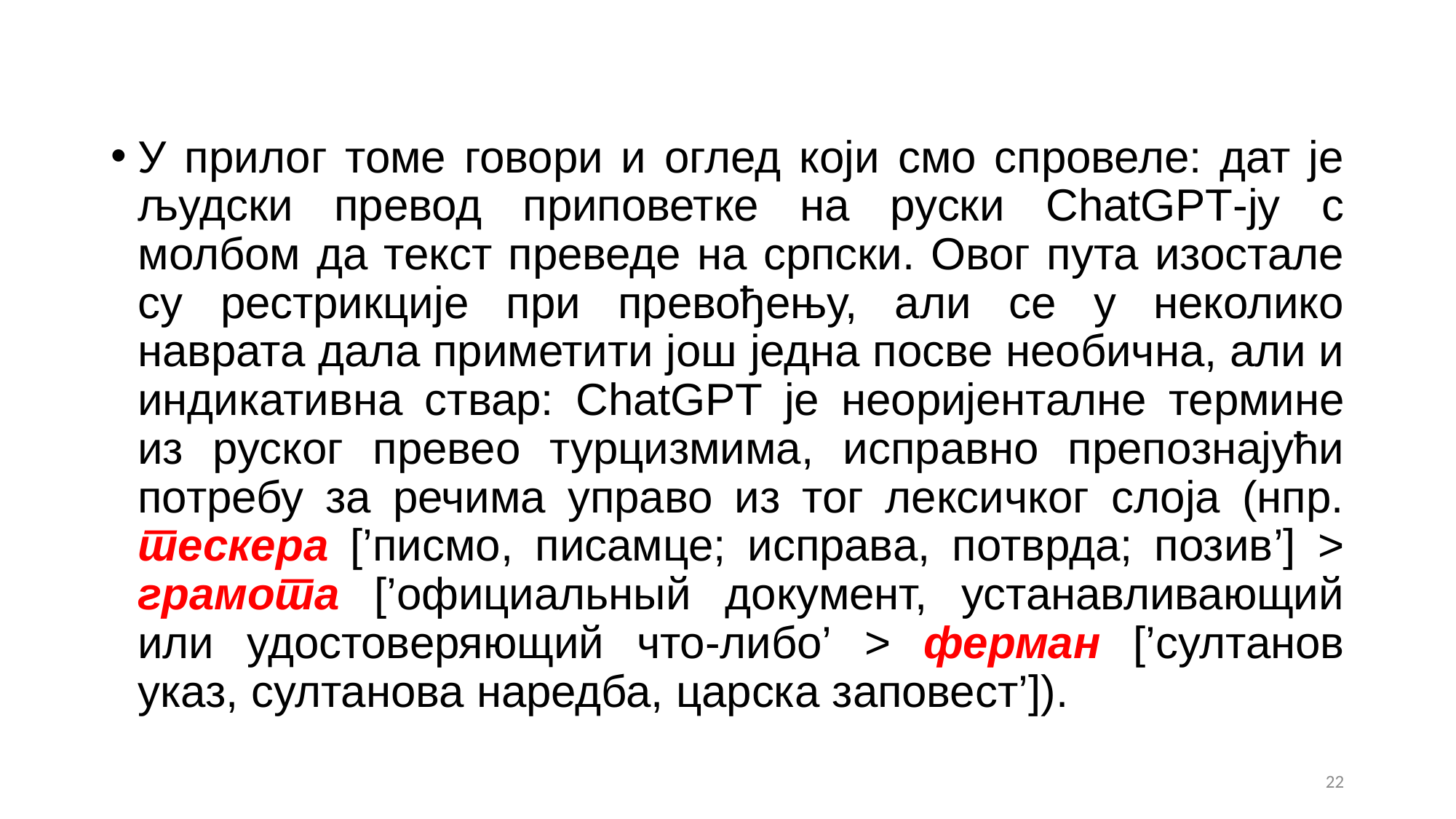

#
У прилог томе говори и оглед који смо спровеле: дат је људски превод приповетке на руски ChatGPT-ју с молбом да текст преведе на српски. Овог пута изостале су рестрикције при превођењу, али се у неколико наврата дала приметити још једна посве необична, али и индикативна ствар: ChatGPT је неоријенталне термине из руског превео турцизмима, исправно препознајући потребу за речима управо из тог лексичког слоја (нпр. тескера [’писмо, писамце; исправа, потврда; позив’] > грамота [’официальный документ, устанавливающий или удостоверяющий что-либо’ > ферман [’султанов указ, султанова наредба, царска заповест’]).
22